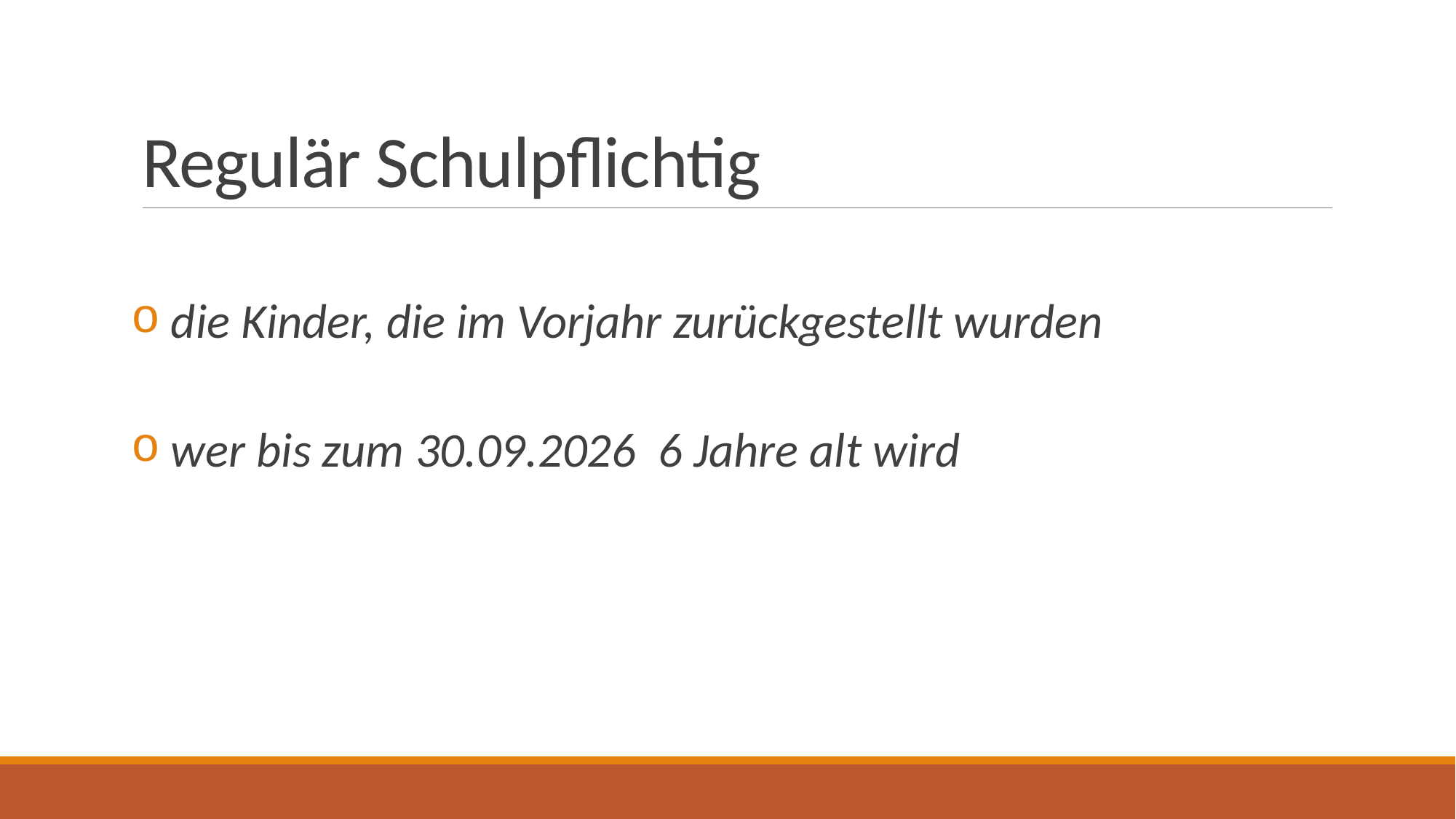

# Regulär Schulpflichtig

 die Kinder, die im Vorjahr zurückgestellt wurden

 wer bis zum 30.09.2026  6 Jahre alt wird